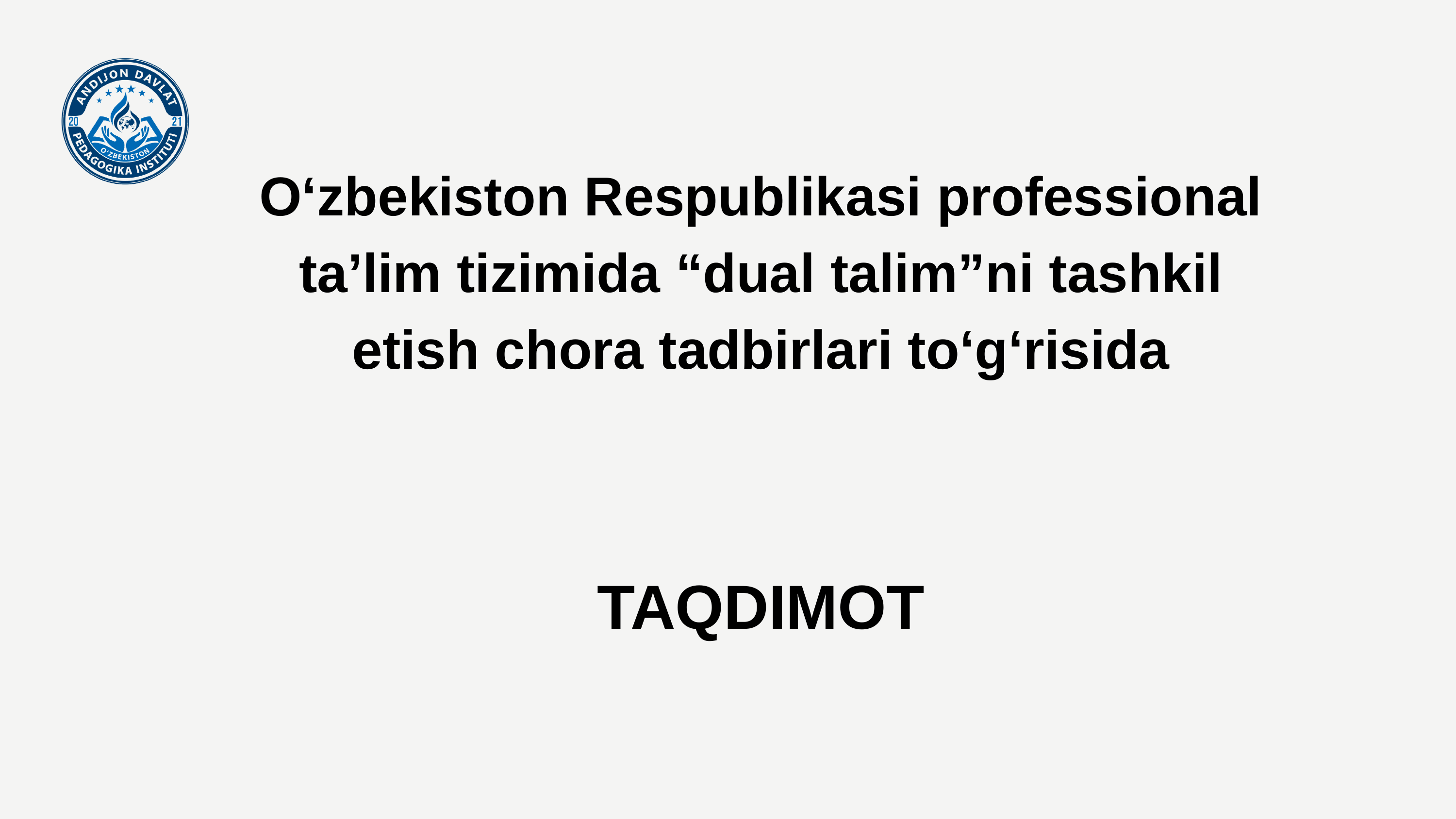

O‘zbekiston Respublikasi professional ta’lim tizimida “dual talim”ni tashkil etish chora tadbirlari to‘g‘risida

TAQDIMOT